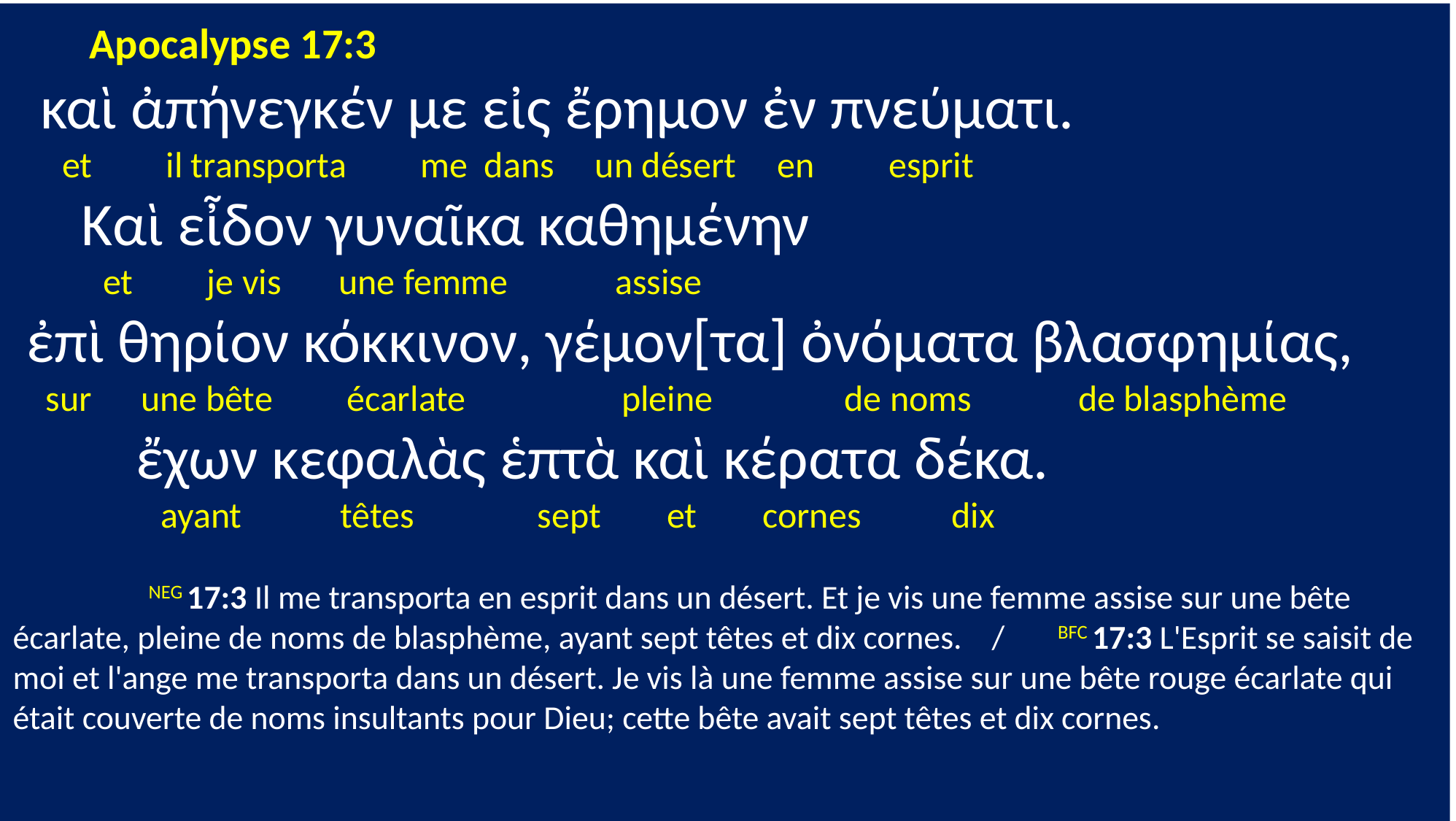

Apocalypse 17:3
  καὶ ἀπήνεγκέν με εἰς ἔρημον ἐν πνεύματι.
      et         il transporta         me  dans     un désert     en         esprit
     Καὶ εἶδον γυναῖκα καθημένην
           et         je vis       une femme             assise
 ἐπὶ θηρίον κόκκινον, γέμον[τα] ὀνόματα βλασφημίας,
    sur      une bête         écarlate                   pleine                de noms             de blasphème
         ἔχων κεφαλὰς ἑπτὰ καὶ κέρατα δέκα.
                  ayant            têtes               sept        et        cornes           dix

	      NEG 17:3 Il me transporta en esprit dans un désert. Et je vis une femme assise sur une bête écarlate, pleine de noms de blasphème, ayant sept têtes et dix cornes.    /       BFC 17:3 L'Esprit se saisit de moi et l'ange me transporta dans un désert. Je vis là une femme assise sur une bête rouge écarlate qui était couverte de noms insultants pour Dieu; cette bête avait sept têtes et dix cornes.